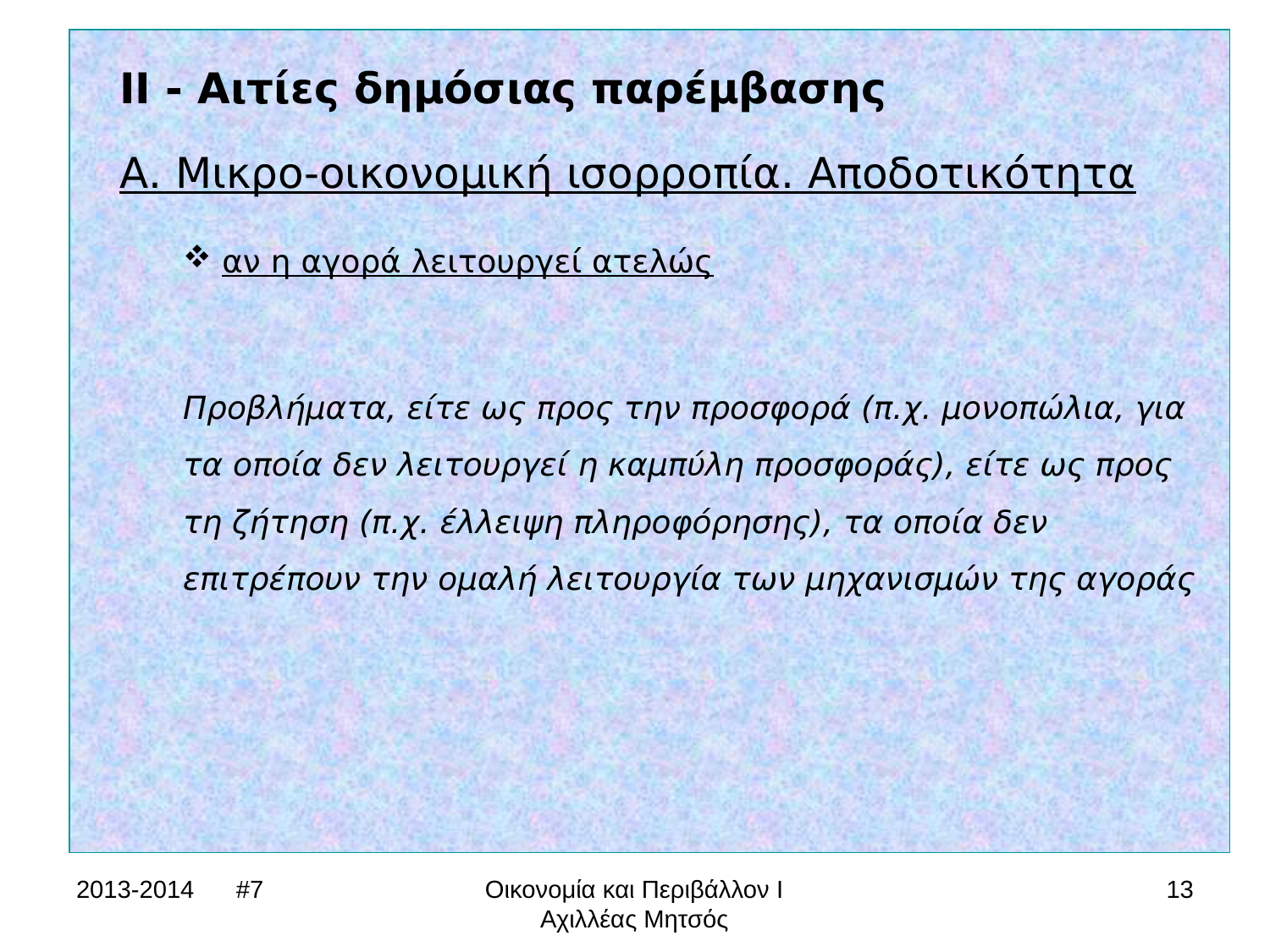

ΙΙ - Αιτίες δημόσιας παρέμβασης
Α. Μικρο-οικονομική ισορροπία. Αποδοτικότητα
 αν η αγορά λειτουργεί ατελώς

Προβλήματα, είτε ως προς την προσφορά (π.χ. μονοπώλια, για τα οποία δεν λειτουργεί η καμπύλη προσφοράς), είτε ως προς τη ζήτηση (π.χ. έλλειψη πληροφόρησης), τα οποία δεν επιτρέπουν την ομαλή λειτουργία των μηχανισμών της αγοράς
2013-2014      #7
Οικονομία και Περιβάλλον Ι
Αχιλλέας Μητσός
13